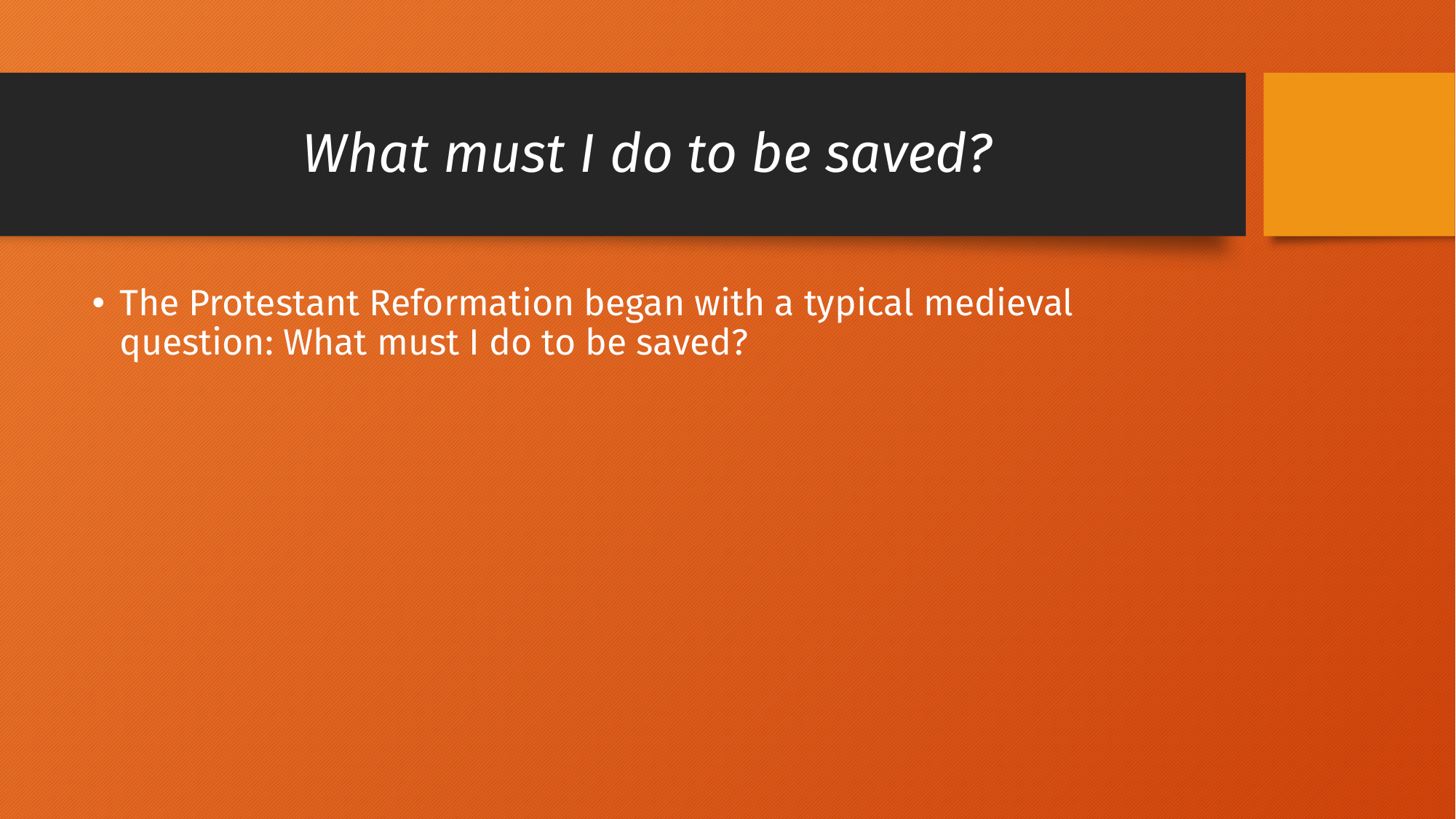

# What must I do to be saved?
The Protestant Reformation began with a typical medieval question: What must I do to be saved?